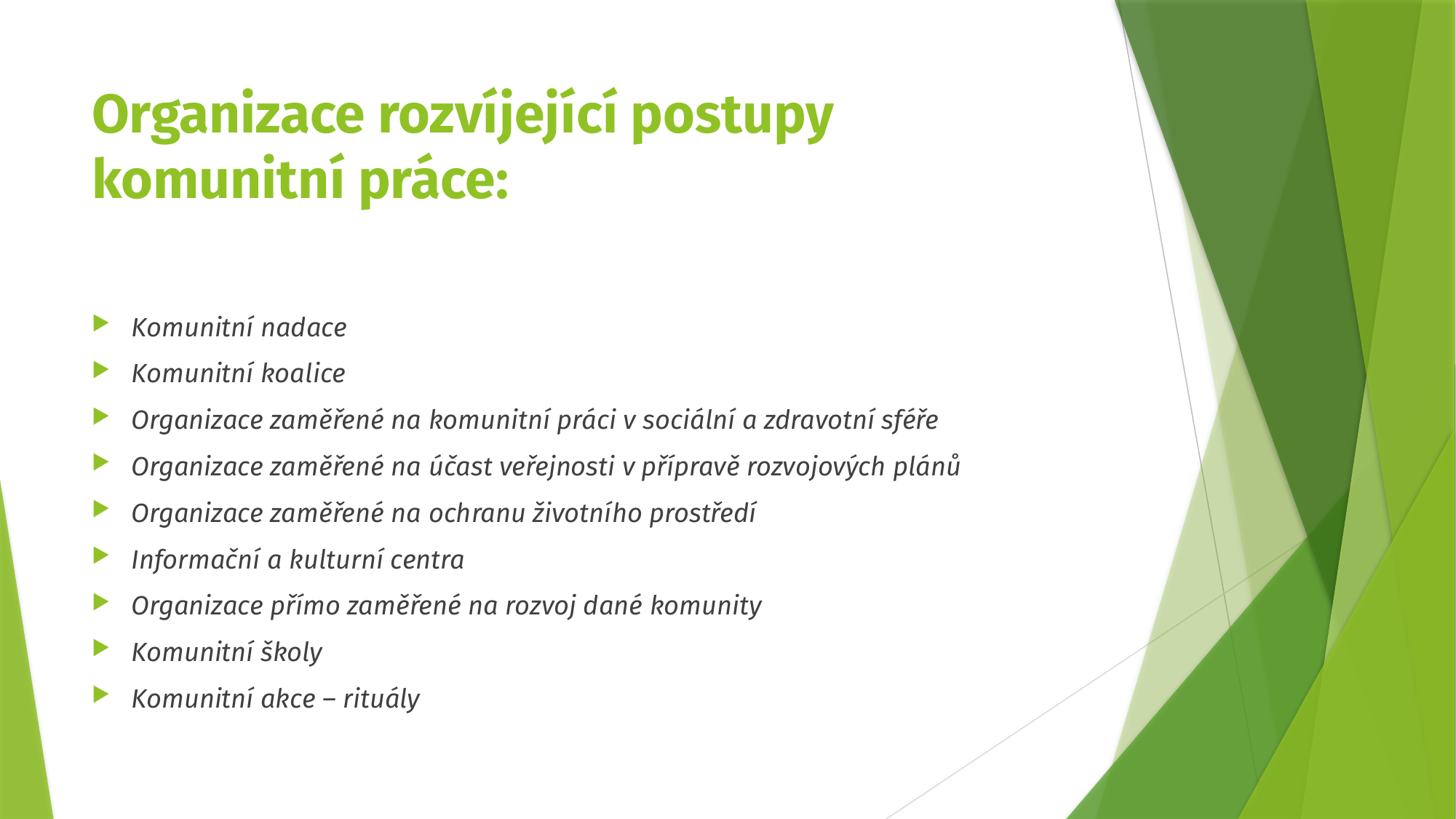

# Organizace rozvíjející postupy komunitní práce:

Komunitní nadace
Komunitní koalice
Organizace zaměřené na komunitní práci v sociální a zdravotní sféře
Organizace zaměřené na účast veřejnosti v přípravě rozvojových plánů
Organizace zaměřené na ochranu životního prostředí
Informační a kulturní centra
Organizace přímo zaměřené na rozvoj dané komunity
Komunitní školy
Komunitní akce – rituály